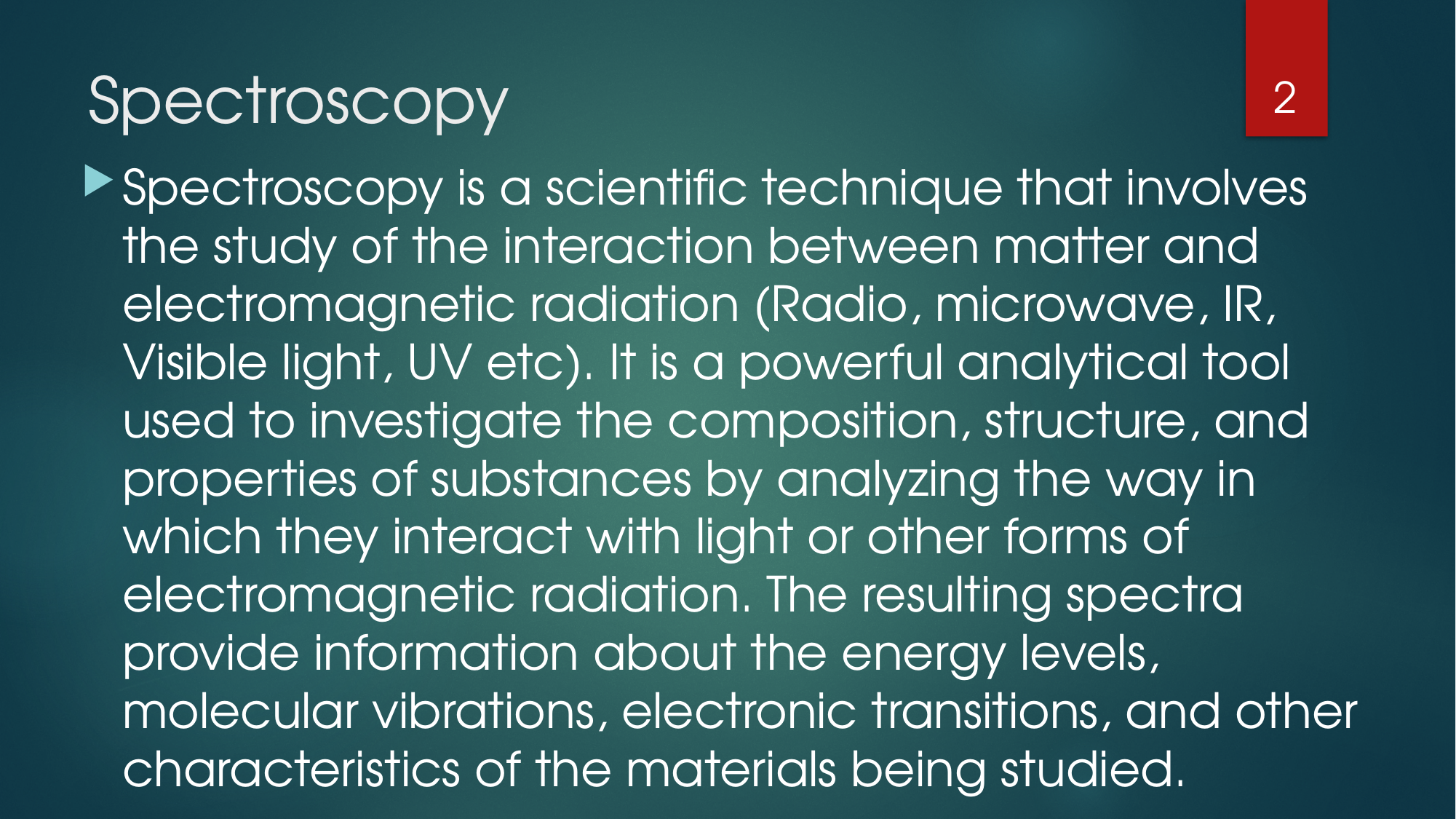

2
# Spectroscopy
Spectroscopy is a scientific technique that involves the study of the interaction between matter and electromagnetic radiation (Radio, microwave, IR, Visible light, UV etc). It is a powerful analytical tool used to investigate the composition, structure, and properties of substances by analyzing the way in which they interact with light or other forms of electromagnetic radiation. The resulting spectra provide information about the energy levels, molecular vibrations, electronic transitions, and other characteristics of the materials being studied.